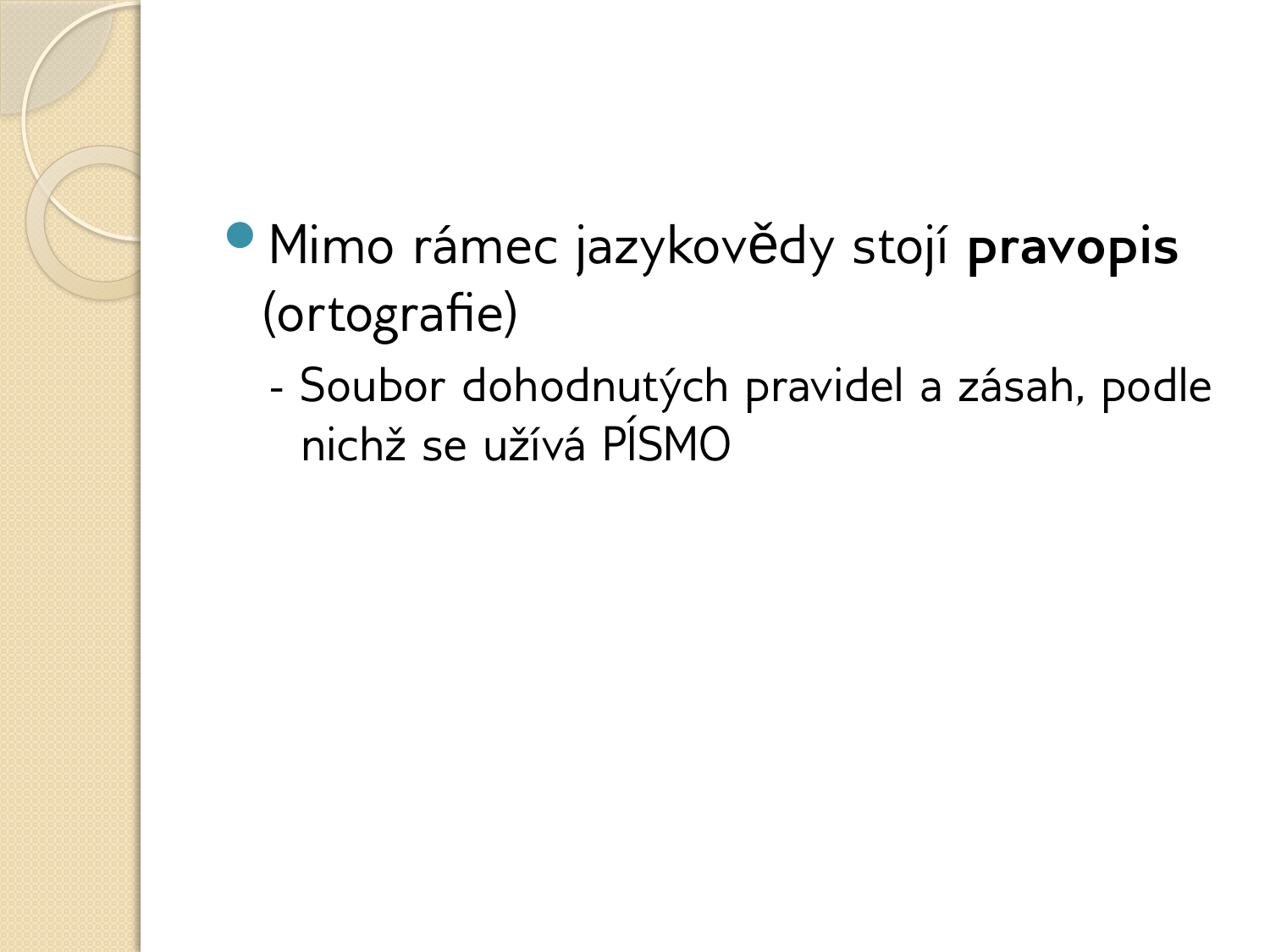

#
Mimo rámec jazykovědy stojí pravopis (ortografie)
- Soubor dohodnutých pravidel a zásah, podle nichž se užívá PÍSMO